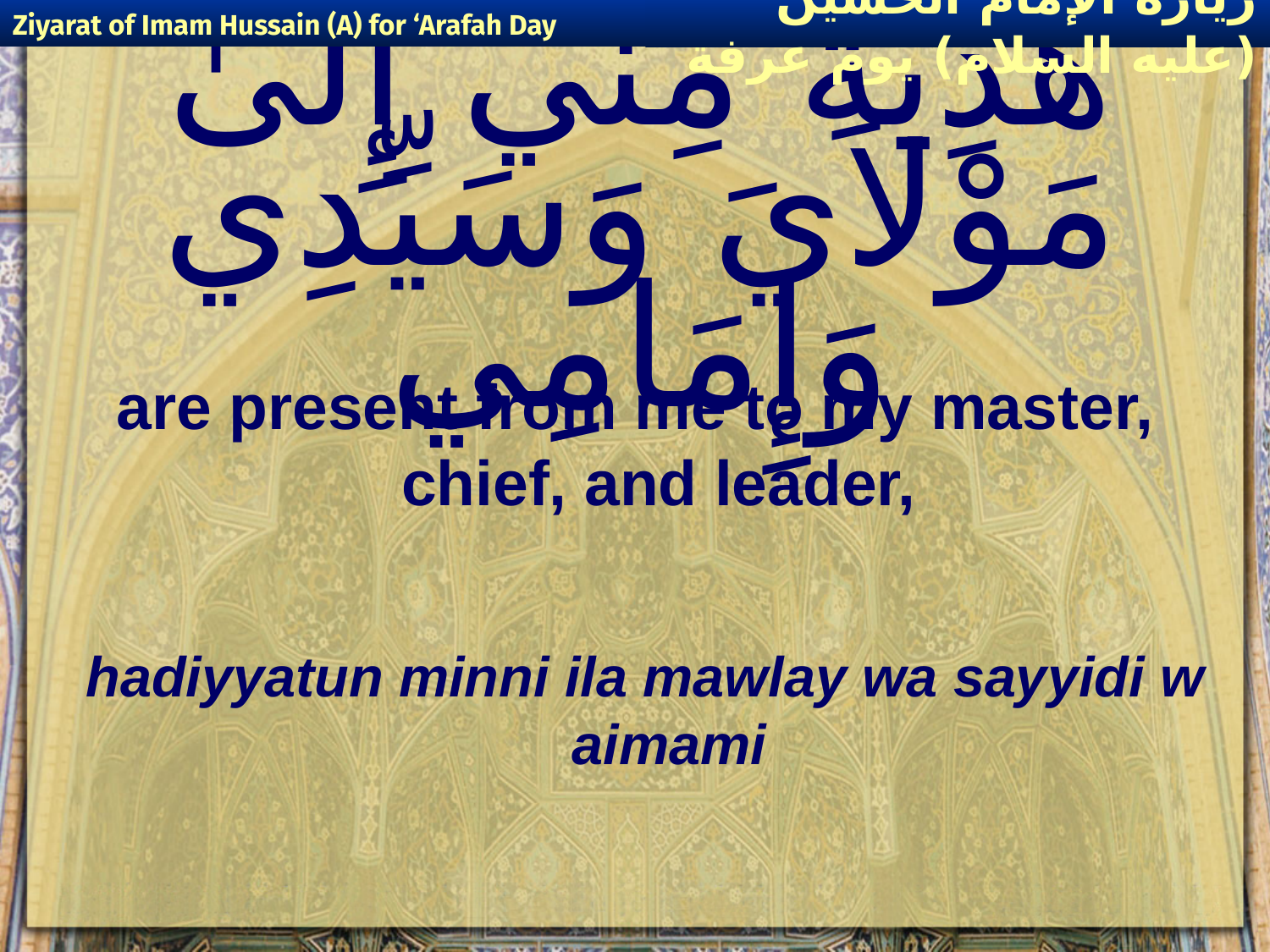

Ziyarat of Imam Hussain (A) for ‘Arafah Day
زيارة الإمام الحسين (عليه السلام) يوم عرفة
# هَدِيَّةٌ مِنِّي إِلَىٰ مَوْلاَيَ وَسَيِّدِي وَإِمَامِي
are present from me to my master, chief, and leader,
hadiyyatun minni ila mawlay wa sayyidi w aimami